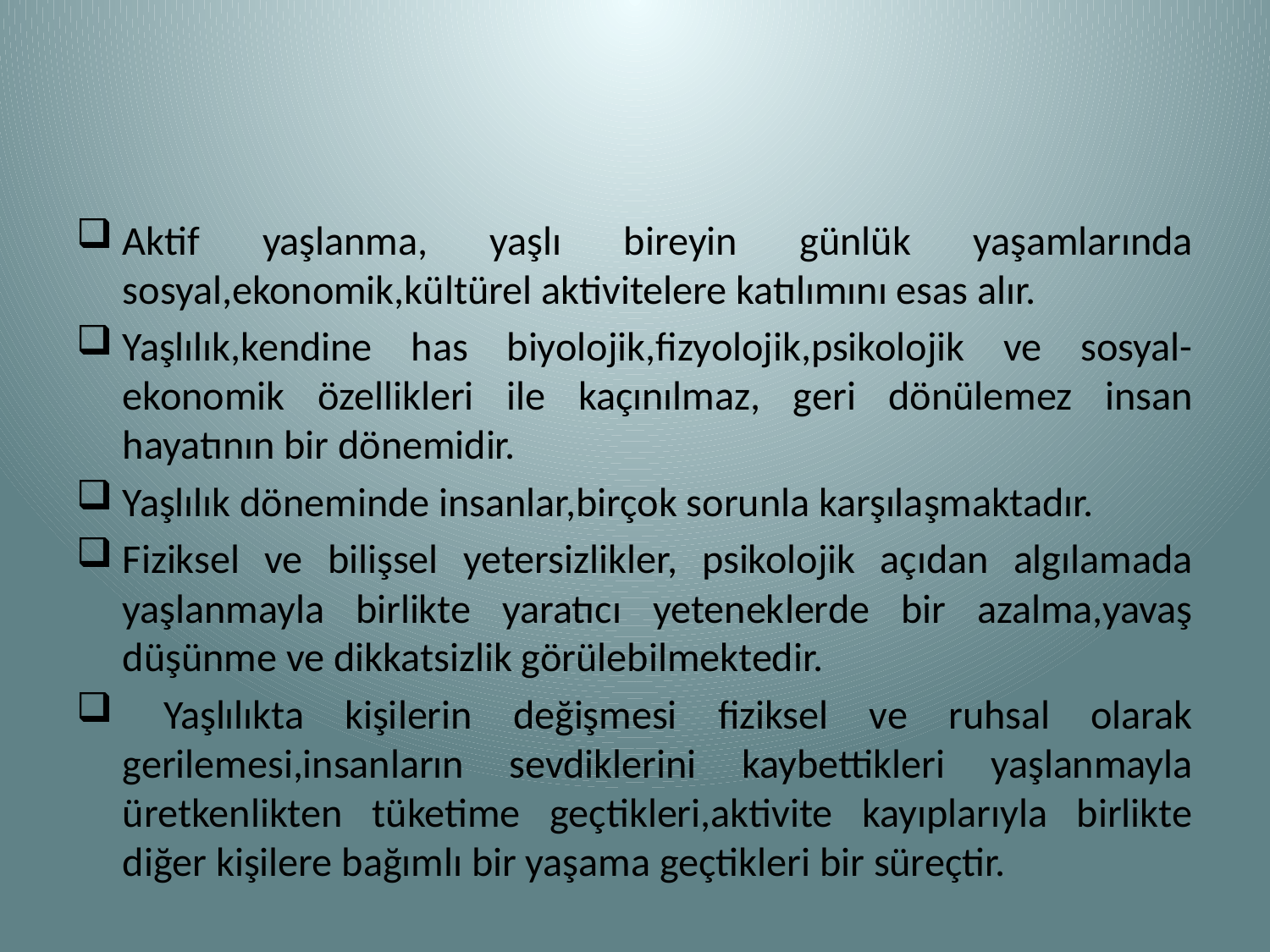

Aktif yaşlanma, yaşlı bireyin günlük yaşamlarında sosyal,ekonomik,kültürel aktivitelere katılımını esas alır.
Yaşlılık,kendine has biyolojik,fizyolojik,psikolojik ve sosyal-ekonomik özellikleri ile kaçınılmaz, geri dönülemez insan hayatının bir dönemidir.
Yaşlılık döneminde insanlar,birçok sorunla karşılaşmaktadır.
Fiziksel ve bilişsel yetersizlikler, psikolojik açıdan algılamada yaşlanmayla birlikte yaratıcı yeteneklerde bir azalma,yavaş düşünme ve dikkatsizlik görülebilmektedir.
 Yaşlılıkta kişilerin değişmesi fiziksel ve ruhsal olarak gerilemesi,insanların sevdiklerini kaybettikleri yaşlanmayla üretkenlikten tüketime geçtikleri,aktivite kayıplarıyla birlikte diğer kişilere bağımlı bir yaşama geçtikleri bir süreçtir.

#